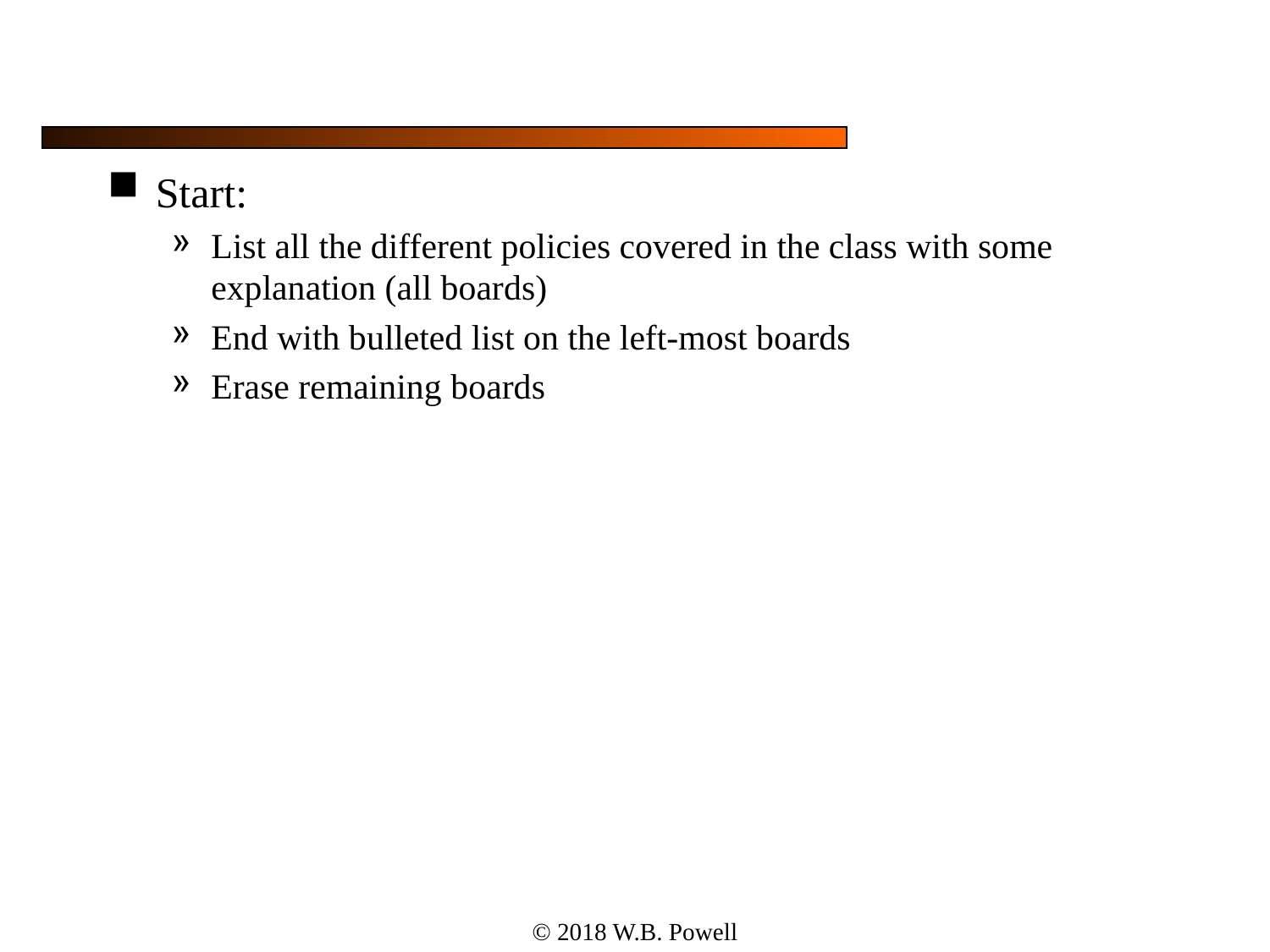

#
Start:
List all the different policies covered in the class with some explanation (all boards)
End with bulleted list on the left-most boards
Erase remaining boards
© 2018 W.B. Powell